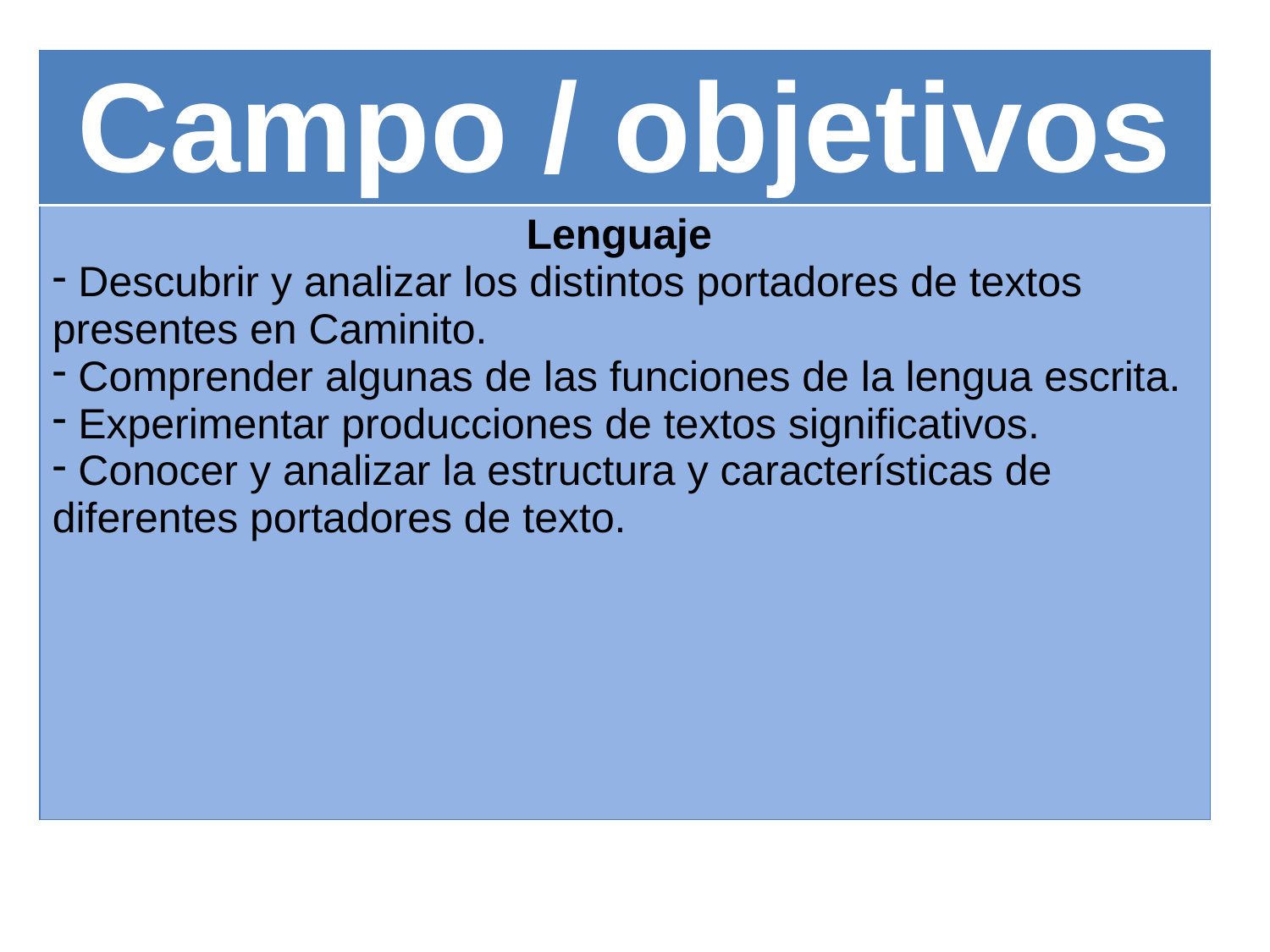

| Campo / objetivos |
| --- |
| Lenguaje Descubrir y analizar los distintos portadores de textos presentes en Caminito. Comprender algunas de las funciones de la lengua escrita. Experimentar producciones de textos significativos. Conocer y analizar la estructura y características de diferentes portadores de texto. |